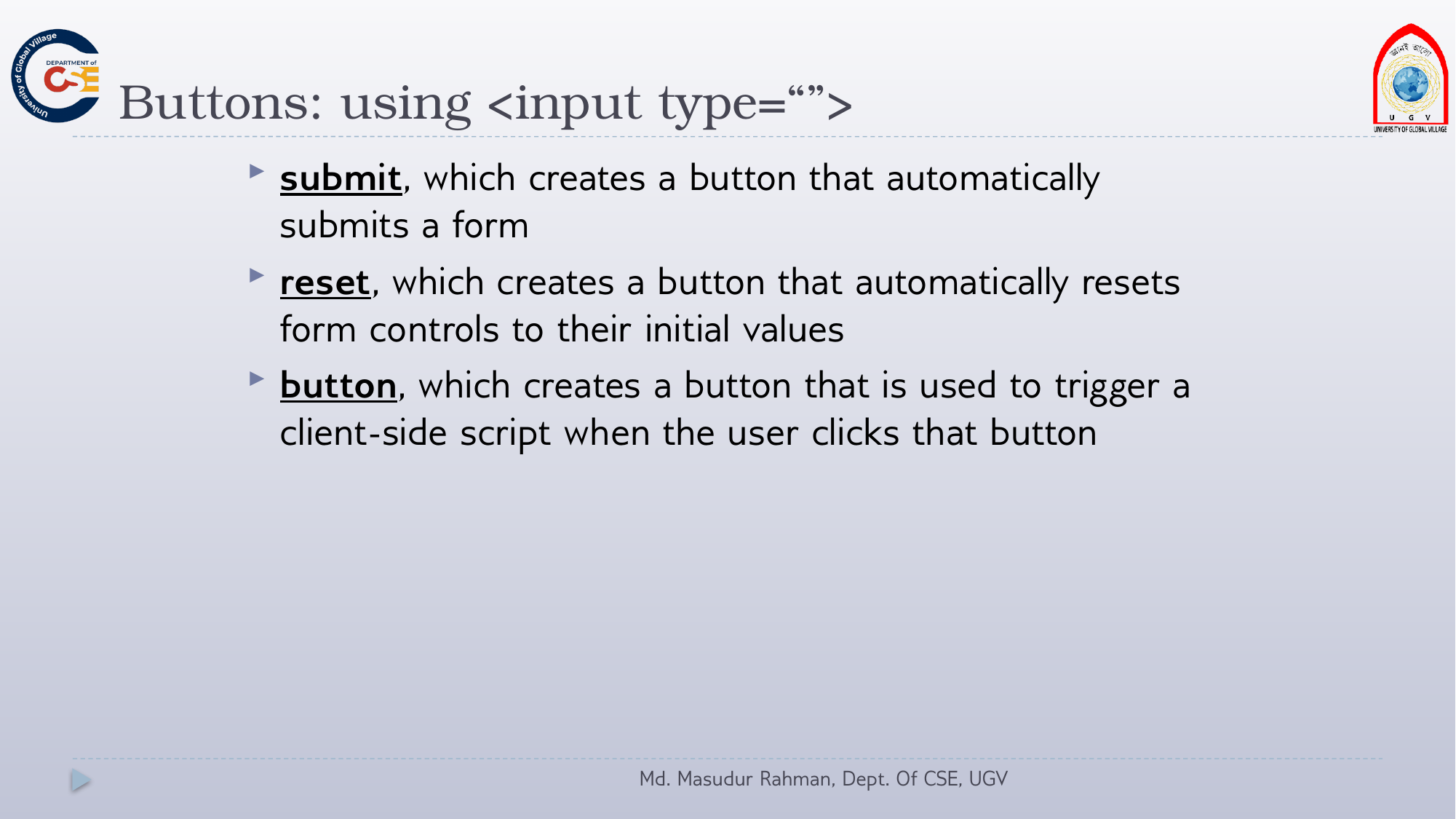

# Buttons: using <input type=“”>
submit, which creates a button that automatically submits a form
reset, which creates a button that automatically resets form controls to their initial values
button, which creates a button that is used to trigger a client-side script when the user clicks that button
Md. Masudur Rahman, Dept. Of CSE, UGV